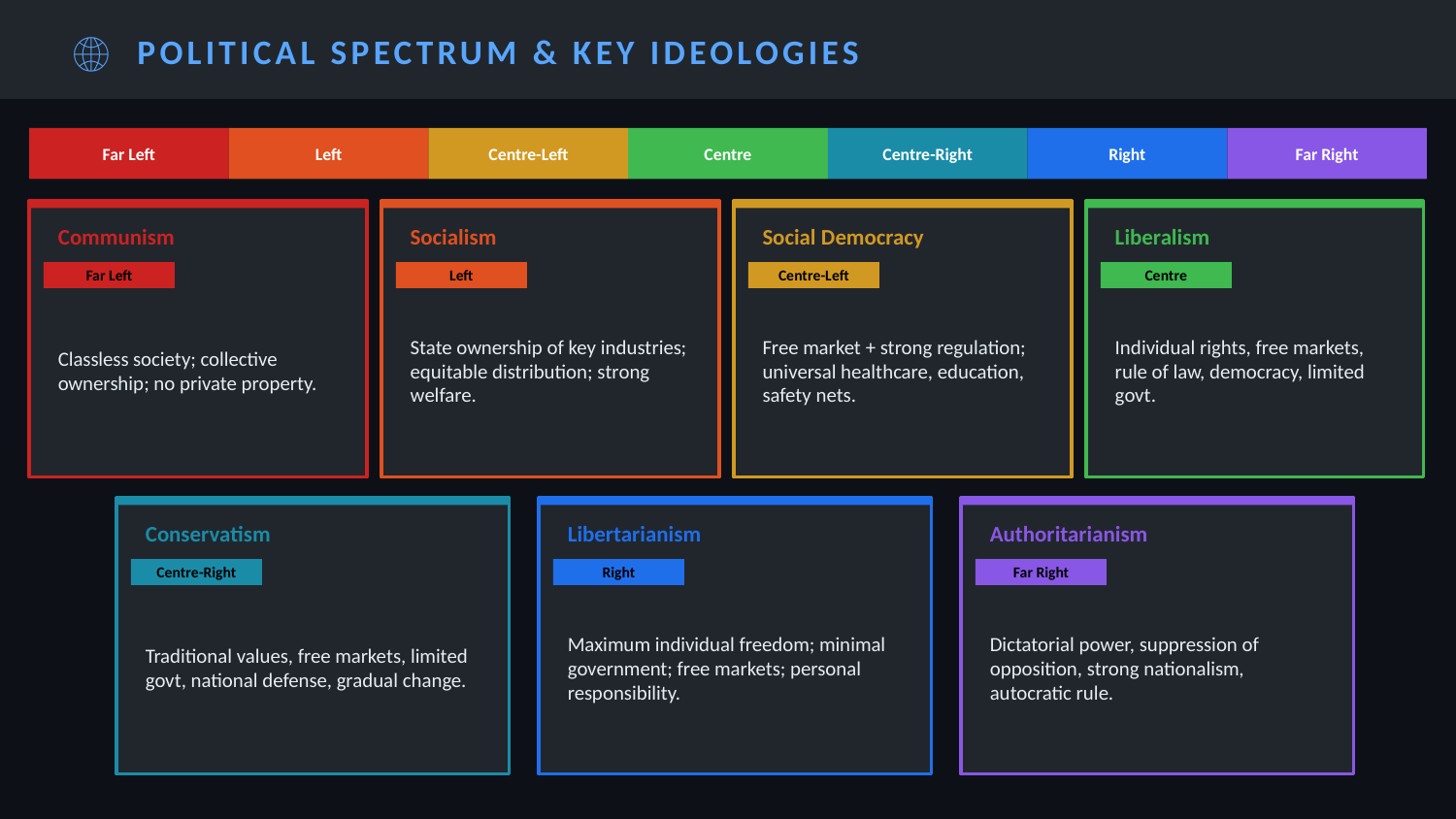

🌐  POLITICAL SPECTRUM & KEY IDEOLOGIES

Far Left

Left

Centre-Left

Centre

Centre-Right

Right

Far Right

Communism
Socialism
Social Democracy
Liberalism

Far Left

Left

Centre-Left

Centre
Classless society; collective ownership; no private property.
State ownership of key industries; equitable distribution; strong welfare.
Free market + strong regulation; universal healthcare, education, safety nets.
Individual rights, free markets, rule of law, democracy, limited govt.

Conservatism
Libertarianism
Authoritarianism

Centre-Right

Right

Far Right
Traditional values, free markets, limited govt, national defense, gradual change.
Maximum individual freedom; minimal government; free markets; personal responsibility.
Dictatorial power, suppression of opposition, strong nationalism, autocratic rule.